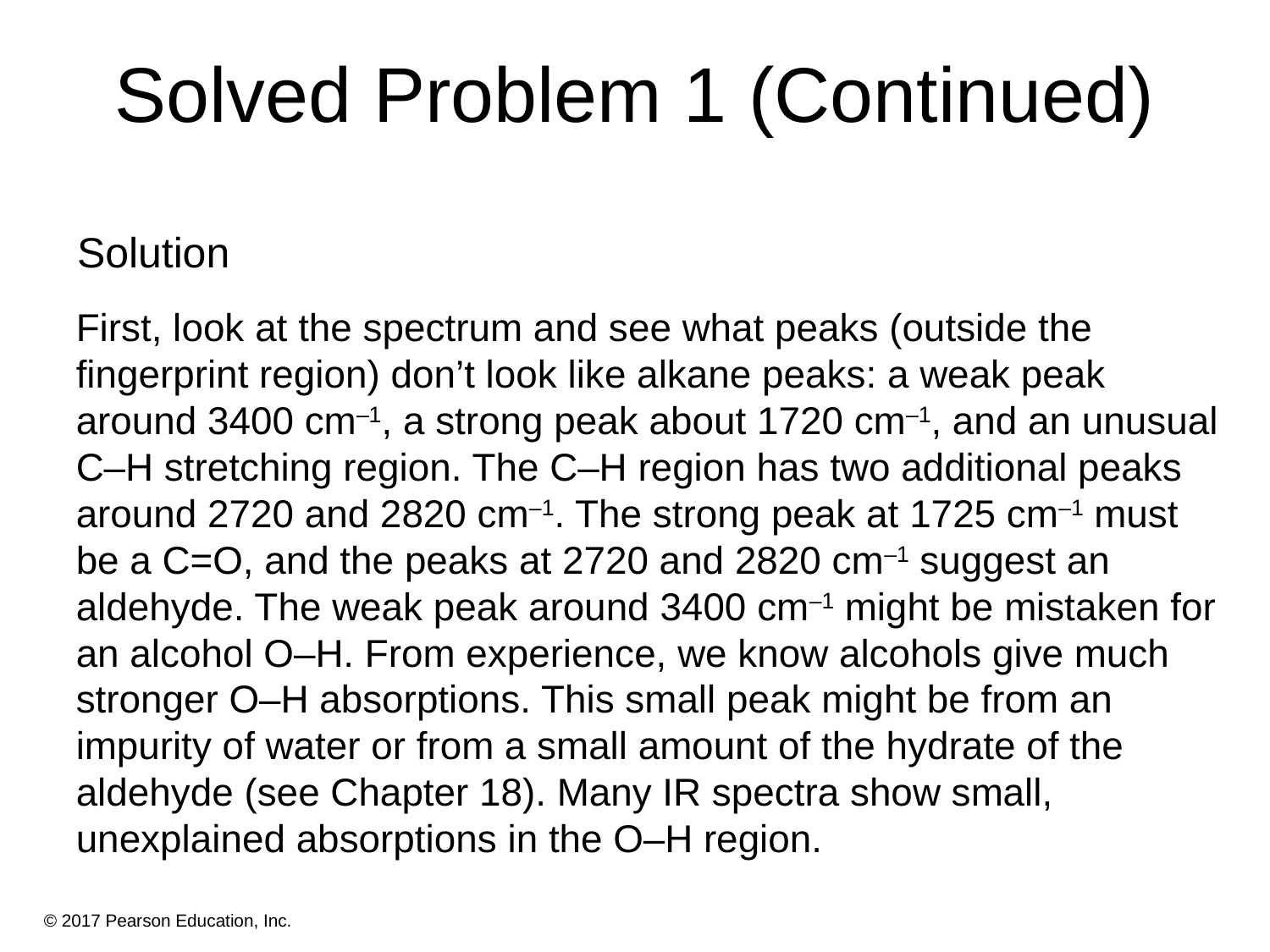

# Solved Problem 1 (Continued)
Solution
First, look at the spectrum and see what peaks (outside the fingerprint region) don’t look like alkane peaks: a weak peak around 3400 cm–1, a strong peak about 1720 cm–1, and an unusual C–H stretching region. The C–H region has two additional peaks around 2720 and 2820 cm–1. The strong peak at 1725 cm–1 must be a C=O, and the peaks at 2720 and 2820 cm–1 suggest an aldehyde. The weak peak around 3400 cm–1 might be mistaken for an alcohol O–H. From experience, we know alcohols give much stronger O–H absorptions. This small peak might be from an impurity of water or from a small amount of the hydrate of the aldehyde (see Chapter 18). Many IR spectra show small, unexplained absorptions in the O–H region.